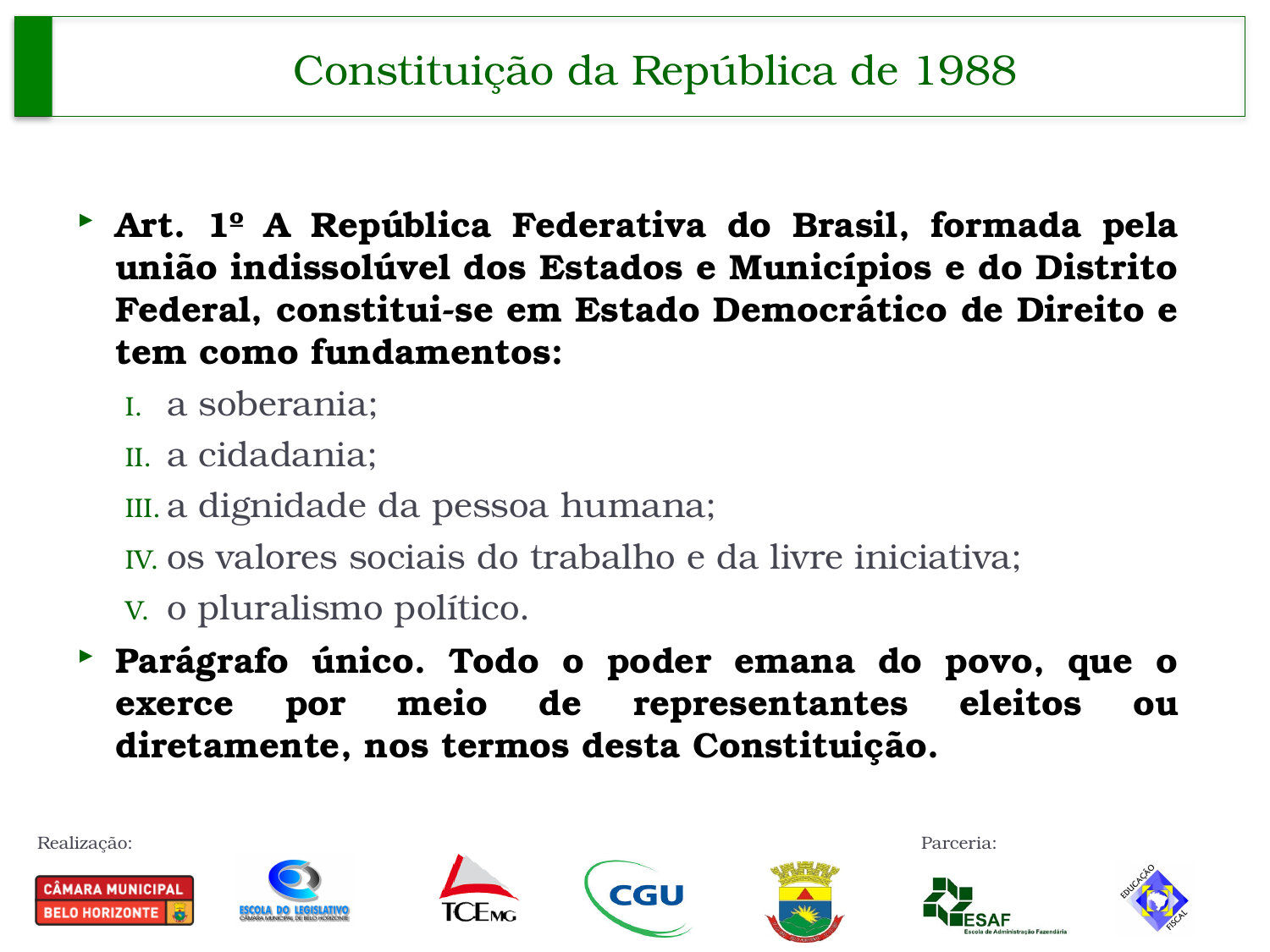

# Constituição da República de 1988
Art. 1º A República Federativa do Brasil, formada pela união indissolúvel dos Estados e Municípios e do Distrito Federal, constitui-se em Estado Democrático de Direito e tem como fundamentos:
a soberania;
a cidadania;
a dignidade da pessoa humana;
os valores sociais do trabalho e da livre iniciativa;
o pluralismo político.
Parágrafo único. Todo o poder emana do povo, que o exerce por meio de representantes eleitos ou diretamente, nos termos desta Constituição.